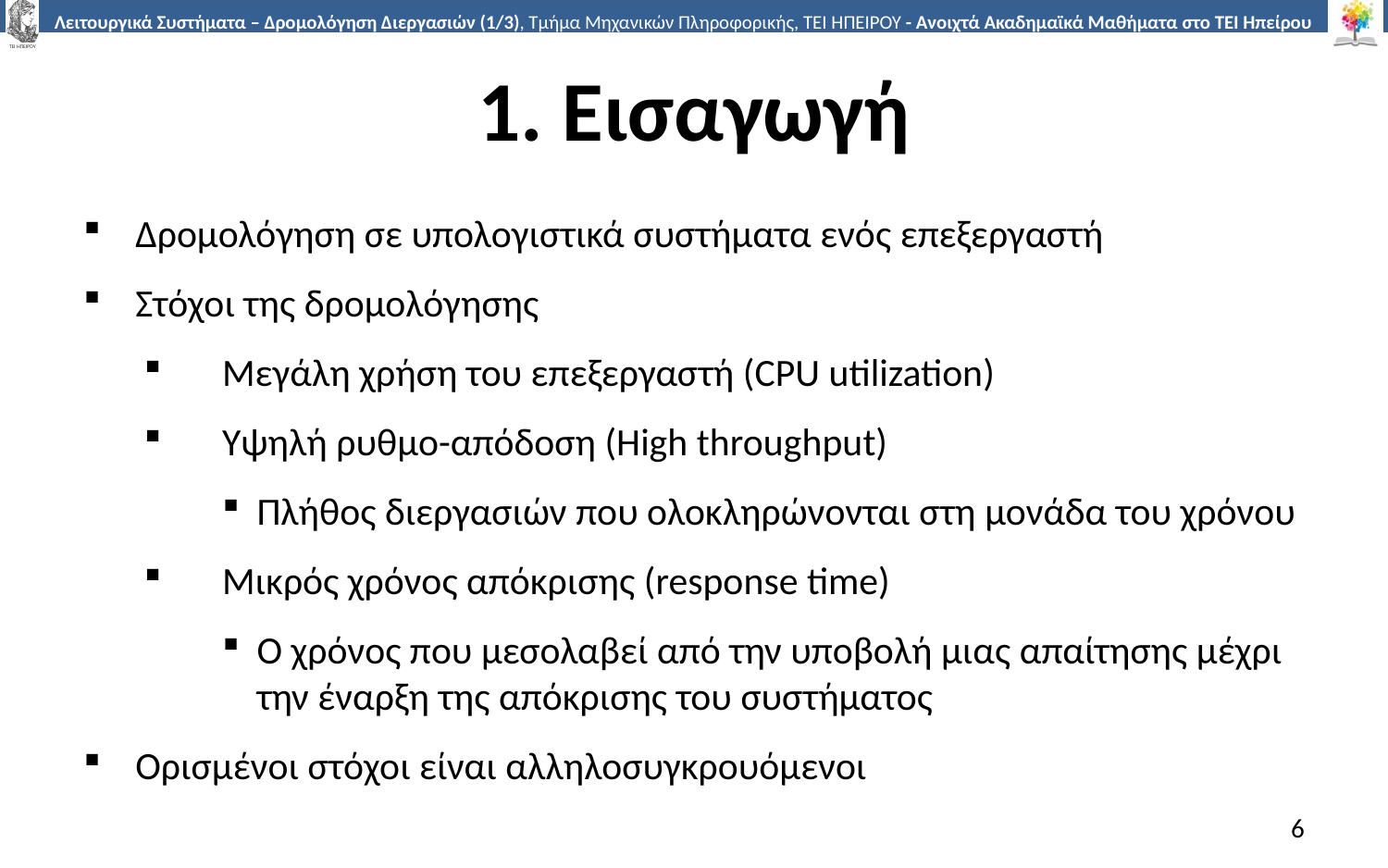

# 1. Εισαγωγή
Δρομολόγηση σε υπολογιστικά συστήματα ενός επεξεργαστή
Στόχοι της δρομολόγησης
Μεγάλη χρήση του επεξεργαστή (CPU utilization)
Υψηλή ρυθμο-απόδοση (High throughput)
Πλήθος διεργασιών που ολοκληρώνονται στη μονάδα του χρόνου
Μικρός χρόνος απόκρισης (response time)
Ο χρόνος που μεσολαβεί από την υποβολή μιας απαίτησης μέχρι την έναρξη της απόκρισης του συστήματος
Ορισμένοι στόχοι είναι αλληλοσυγκρουόμενοι
6